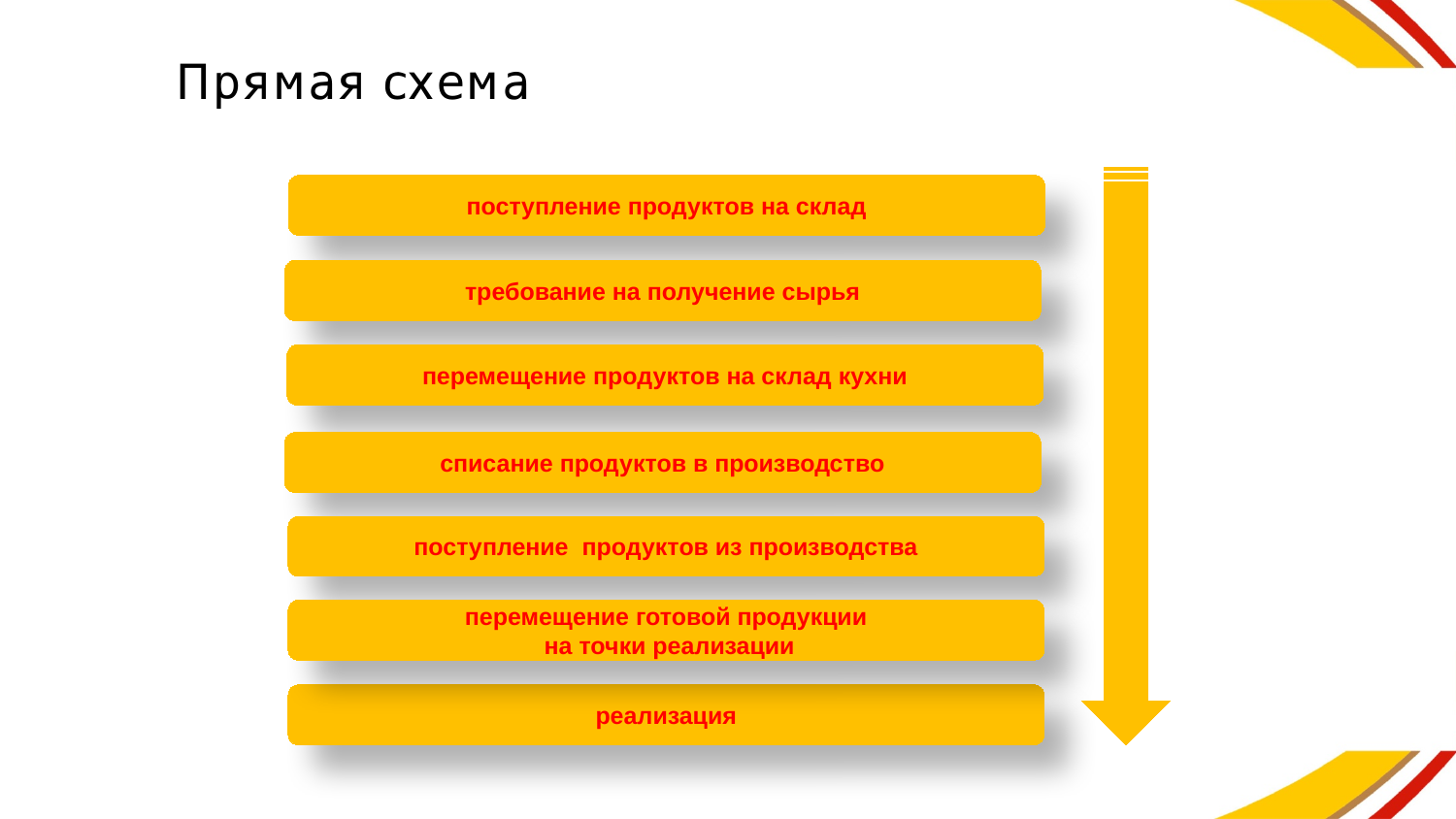

# Прямая схема
поступление продуктов на склад
требование на получение сырья
перемещение продуктов на склад кухни

списание продуктов в производство
поступление  продуктов из производства
перемещение готовой продукции
 на точки реализации
реализация